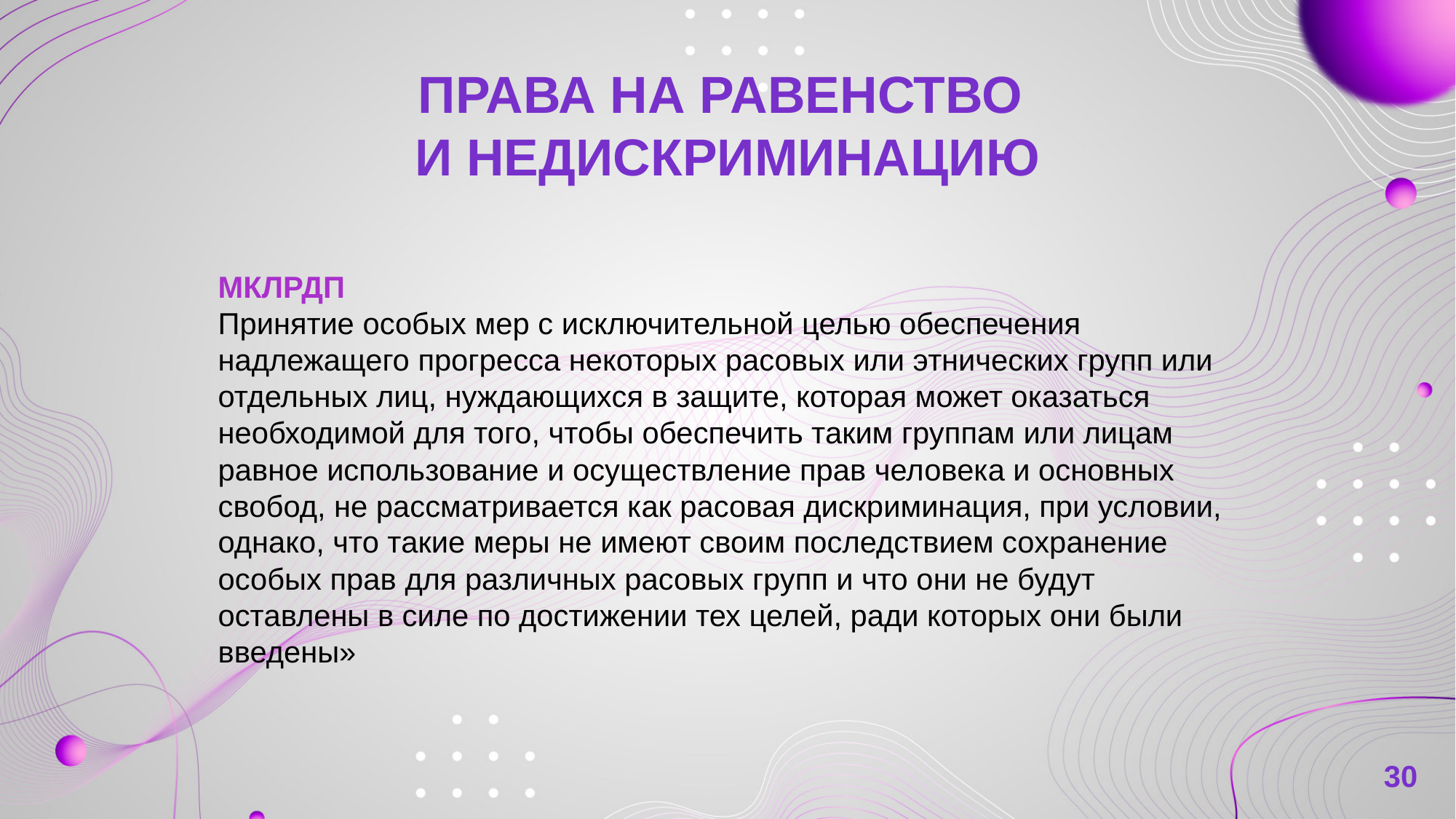

# Права на равенство и недискриминацию
МКЛРДП
Принятие особых мер с исключительной целью обеспечения надлежащего прогресса некоторых расовых или этнических групп или отдельных лиц, нуждающихся в защите, которая может оказаться необходимой для того, чтобы обеспечить таким группам или лицам равное использование и осуществление прав человека и основных свобод, не рассматривается как расовая дискриминация, при условии, однако, что такие меры не имеют своим последствием сохранение особых прав для различных расовых групп и что они не будут оставлены в силе по достижении тех целей, ради которых они были введены»
30